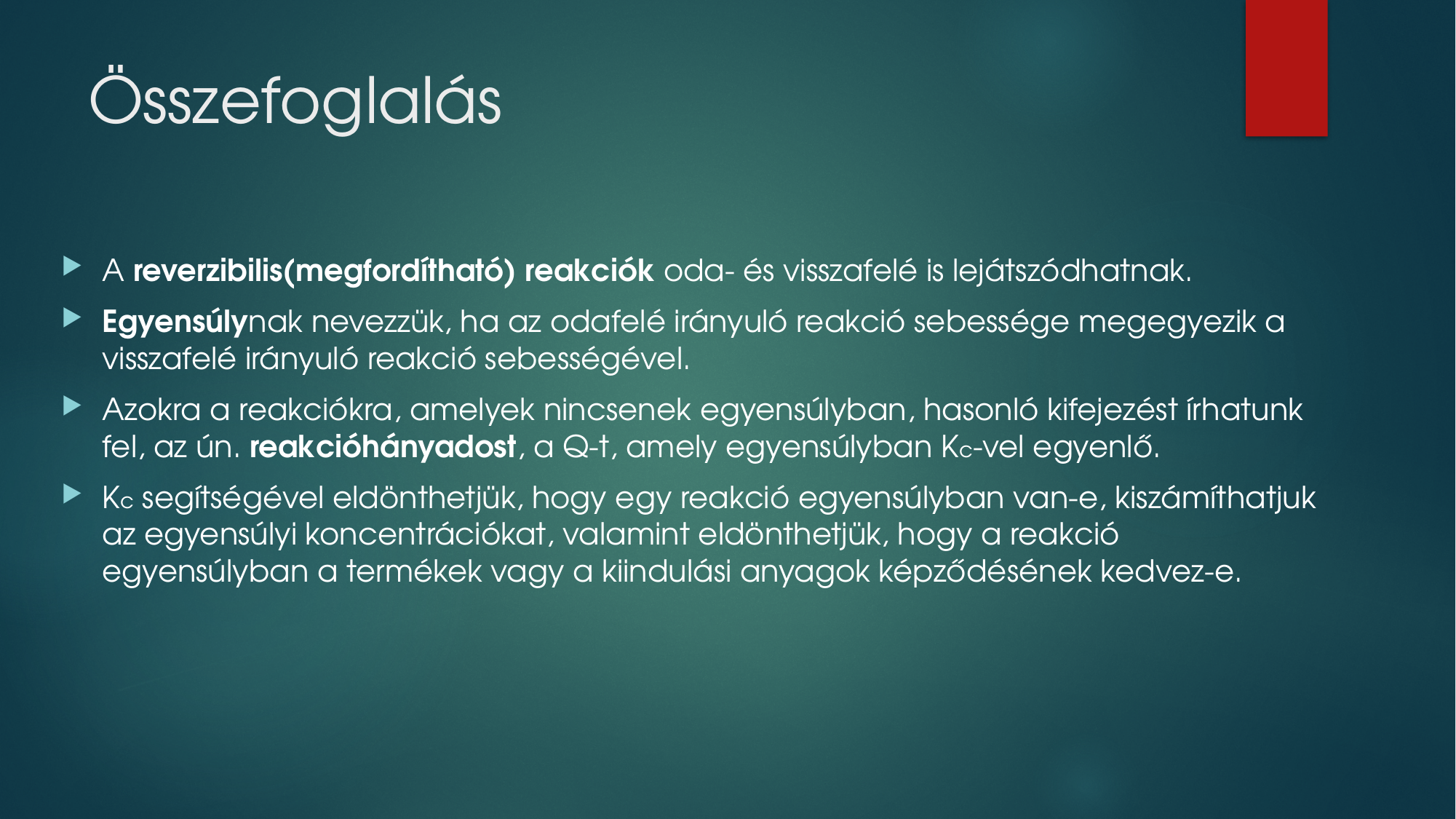

# Összefoglalás
A reverzibilis(megfordítható) reakciók oda- és visszafelé is lejátszódhatnak.
Egyensúlynak nevezzük, ha az odafelé irányuló reakció sebessége megegyezik a visszafelé irányuló reakció sebességével.
Azokra a reakciókra, amelyek nincsenek egyensúlyban, hasonló kifejezést írhatunk fel, az ún. reakcióhányadost, a Q-t, amely egyensúlyban Kc-vel egyenlő.
Kc segítségével eldönthetjük, hogy egy reakció egyensúlyban van-e, kiszámíthatjuk az egyensúlyi koncentrációkat, valamint eldönthetjük, hogy a reakció egyensúlyban a termékek vagy a kiindulási anyagok képződésének kedvez-e.